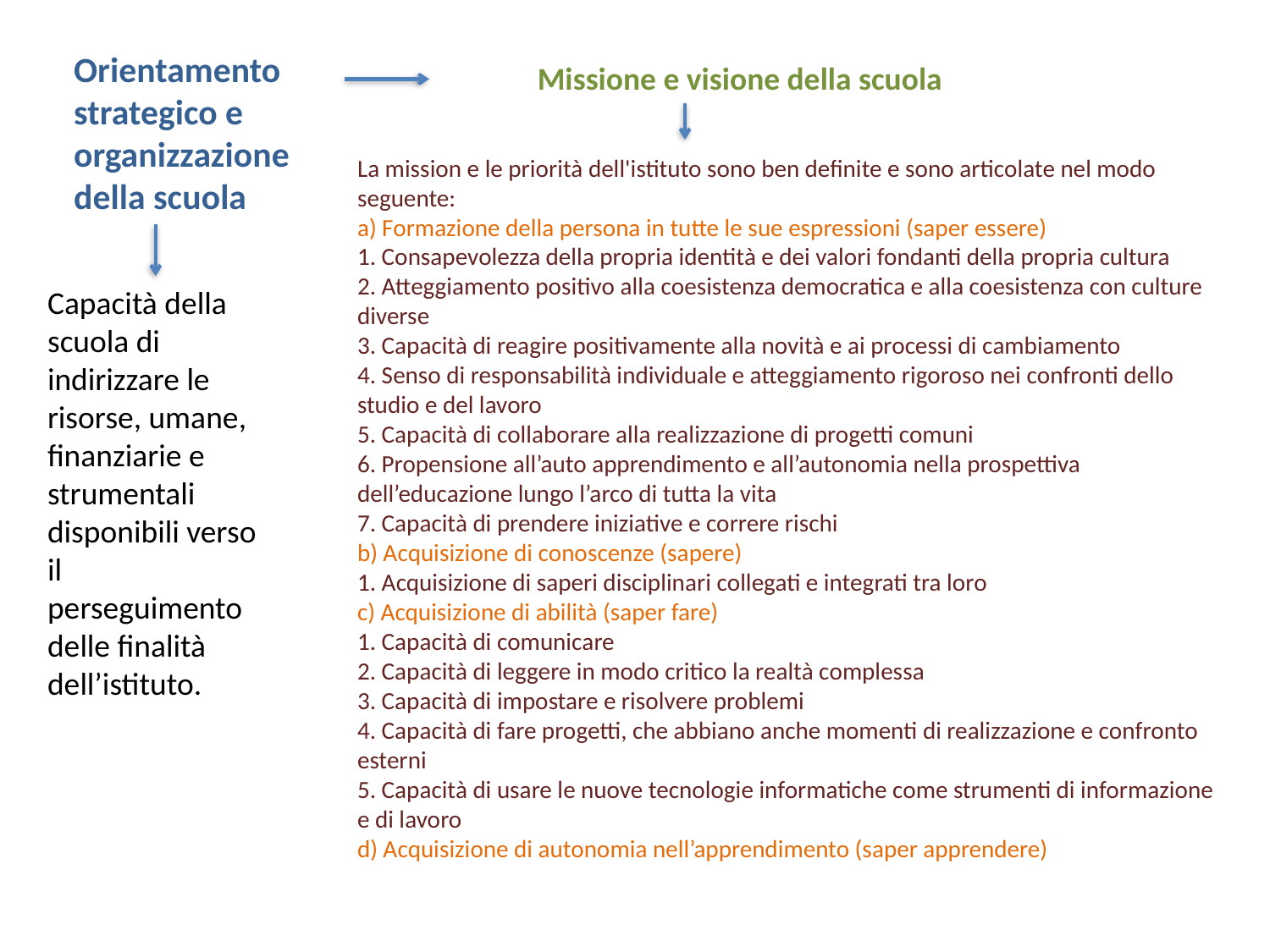

Orientamento strategico e organizzazione della scuola
Missione e visione della scuola
La mission e le priorità dell'istituto sono ben definite e sono articolate nel modo seguente:
a) Formazione della persona in tutte le sue espressioni (saper essere)
1. Consapevolezza della propria identità e dei valori fondanti della propria cultura
2. Atteggiamento positivo alla coesistenza democratica e alla coesistenza con culture diverse
3. Capacità di reagire positivamente alla novità e ai processi di cambiamento
4. Senso di responsabilità individuale e atteggiamento rigoroso nei confronti dello studio e del lavoro
5. Capacità di collaborare alla realizzazione di progetti comuni
6. Propensione all’auto apprendimento e all’autonomia nella prospettiva dell’educazione lungo l’arco di tutta la vita
7. Capacità di prendere iniziative e correre rischi
b) Acquisizione di conoscenze (sapere)
1. Acquisizione di saperi disciplinari collegati e integrati tra loro
c) Acquisizione di abilità (saper fare)
1. Capacità di comunicare
2. Capacità di leggere in modo critico la realtà complessa
3. Capacità di impostare e risolvere problemi
4. Capacità di fare progetti, che abbiano anche momenti di realizzazione e confronto esterni
5. Capacità di usare le nuove tecnologie informatiche come strumenti di informazione e di lavoro
d) Acquisizione di autonomia nell’apprendimento (saper apprendere)

Capacità della scuola di indirizzare le risorse, umane, finanziarie e strumentali disponibili verso il perseguimento delle finalità dell’istituto.